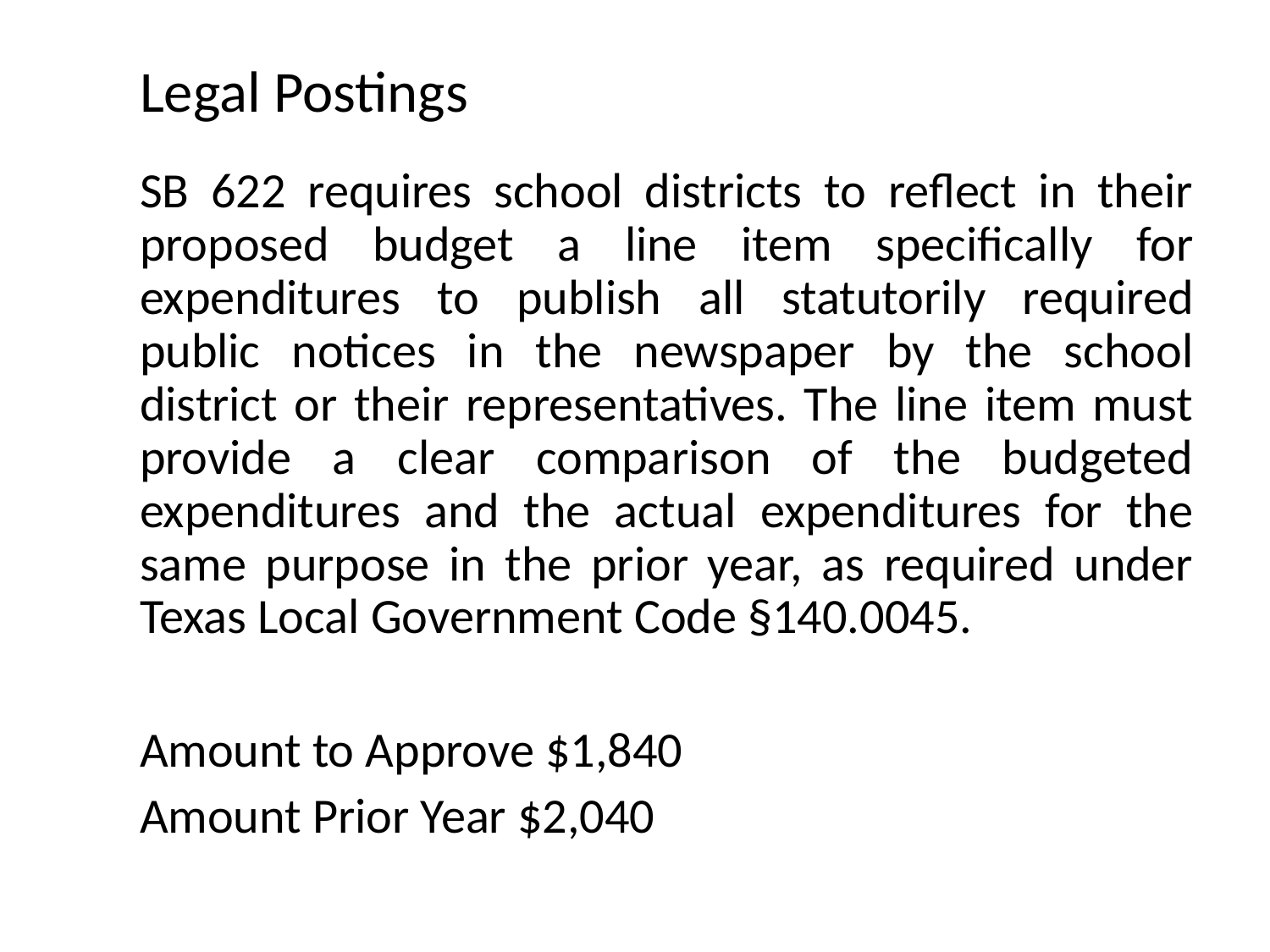

# Legal Postings
SB 622 requires school districts to reflect in their proposed budget a line item specifically for expenditures to publish all statutorily required public notices in the newspaper by the school district or their representatives. The line item must provide a clear comparison of the budgeted expenditures and the actual expenditures for the same purpose in the prior year, as required under Texas Local Government Code §140.0045.

Amount to Approve $1,840
Amount Prior Year $2,040